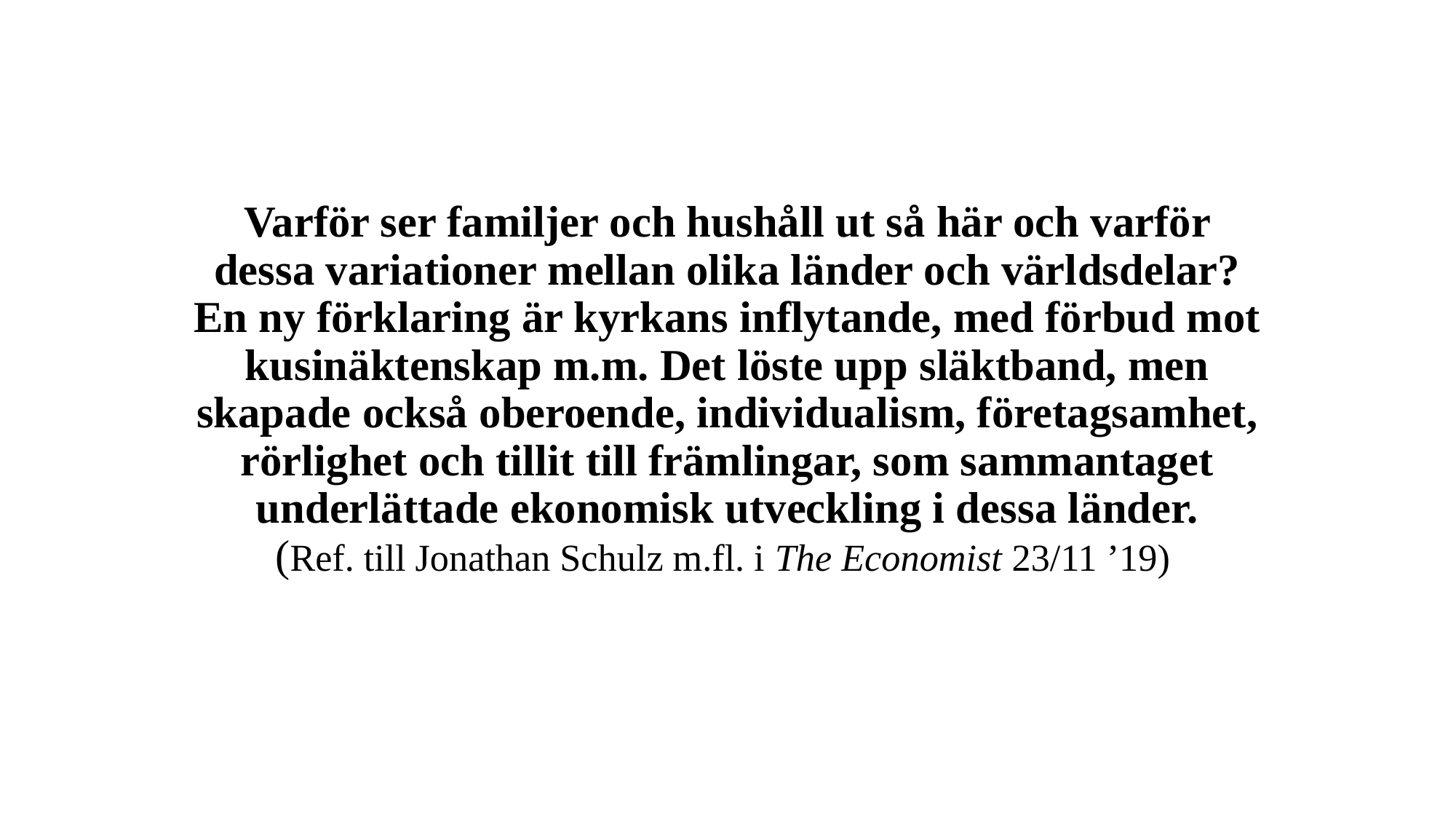

# Varför ser familjer och hushåll ut så här och varför dessa variationer mellan olika länder och världsdelar? En ny förklaring är kyrkans inflytande, med förbud mot kusinäktenskap m.m. Det löste upp släktband, men skapade också oberoende, individualism, företagsamhet, rörlighet och tillit till främlingar, som sammantaget underlättade ekonomisk utveckling i dessa länder. (Ref. till Jonathan Schulz m.fl. i The Economist 23/11 ’19)